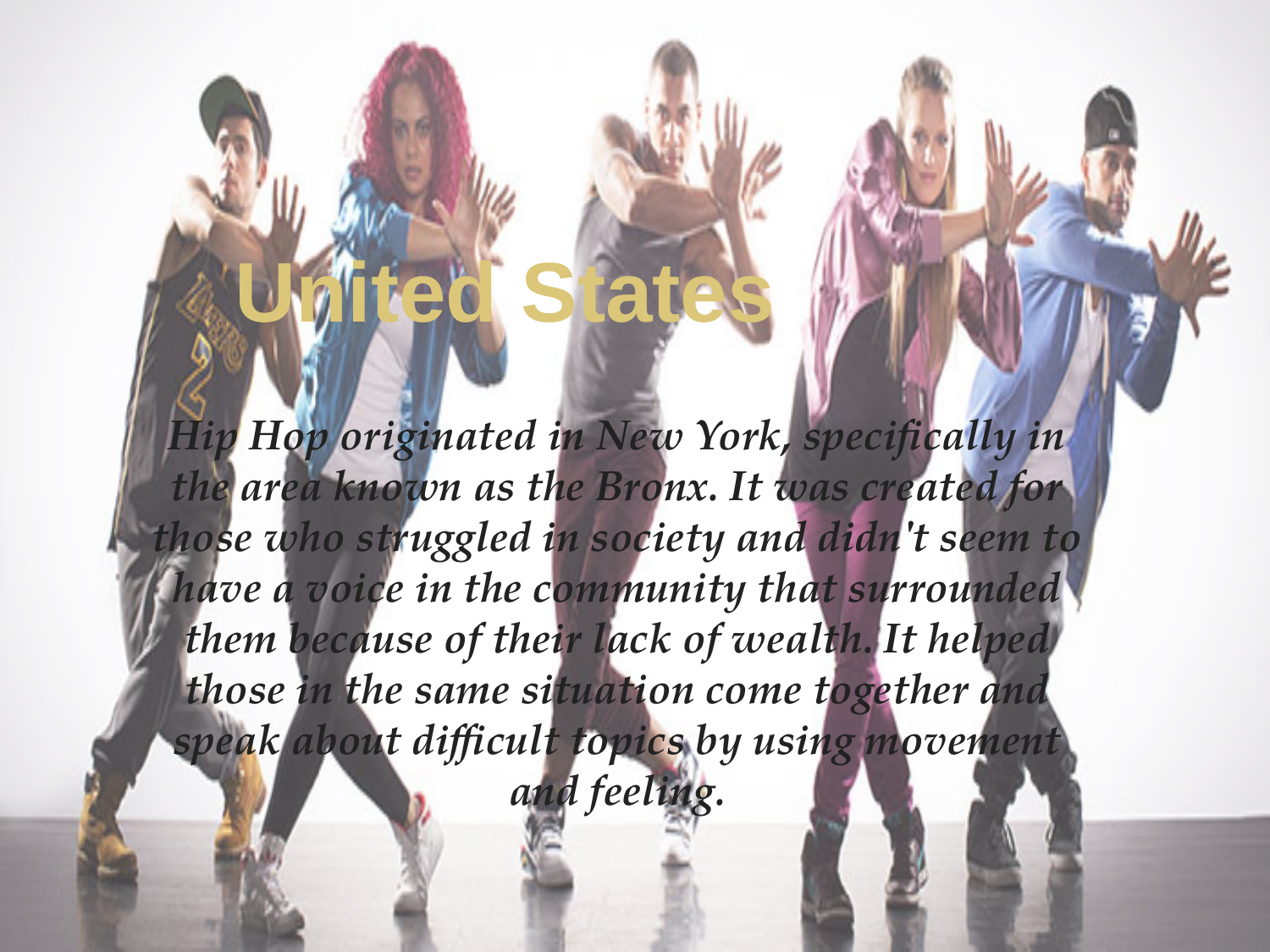

# United States
Hip Hop originated in New York, specifically in the area known as the Bronx. It was created for those who struggled in society and didn't seem to have a voice in the community that surrounded them because of their lack of wealth. It helped those in the same situation come together and speak about difficult topics by using movement and feeling.